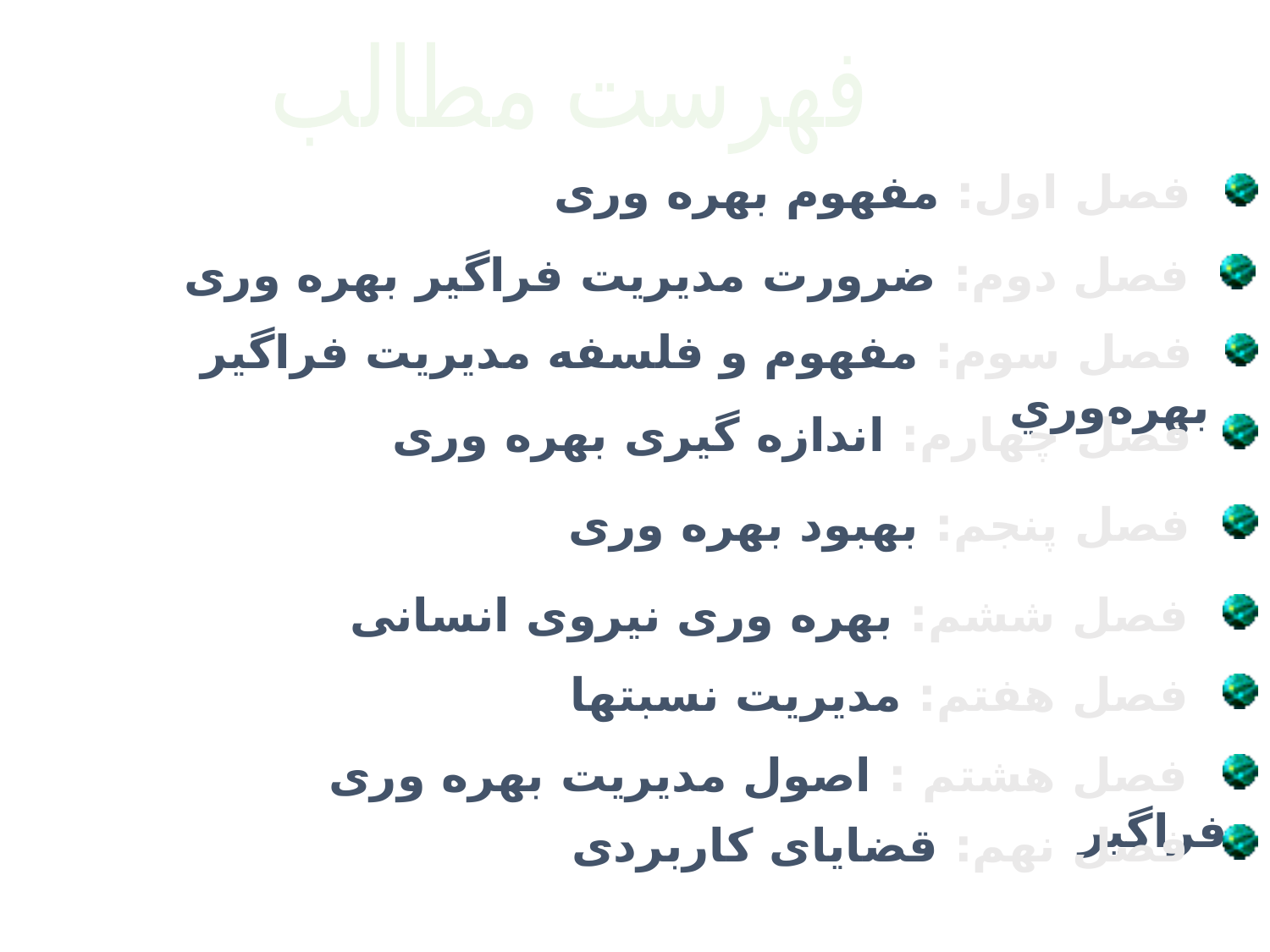

فهرست مطالب
 فصل اول: مفهوم بهره وری
 فصل دوم: ضرورت مديريت فراگير بهره وری
 فصل سوم: مفهوم و فلسفه مديريت فراگير بهره‌وري‌
 فصل چهارم: اندازه گيری بهره وری

  فصل پنجم: بهبود بهره وری

  فصل ششم: بهره وری نيروی انسانی

  فصل هفتم: مديريت نسبتها

  فصل هشتم : اصول مديريت بهره وری فراگير

  فصل نهم: قضايای کاربردی